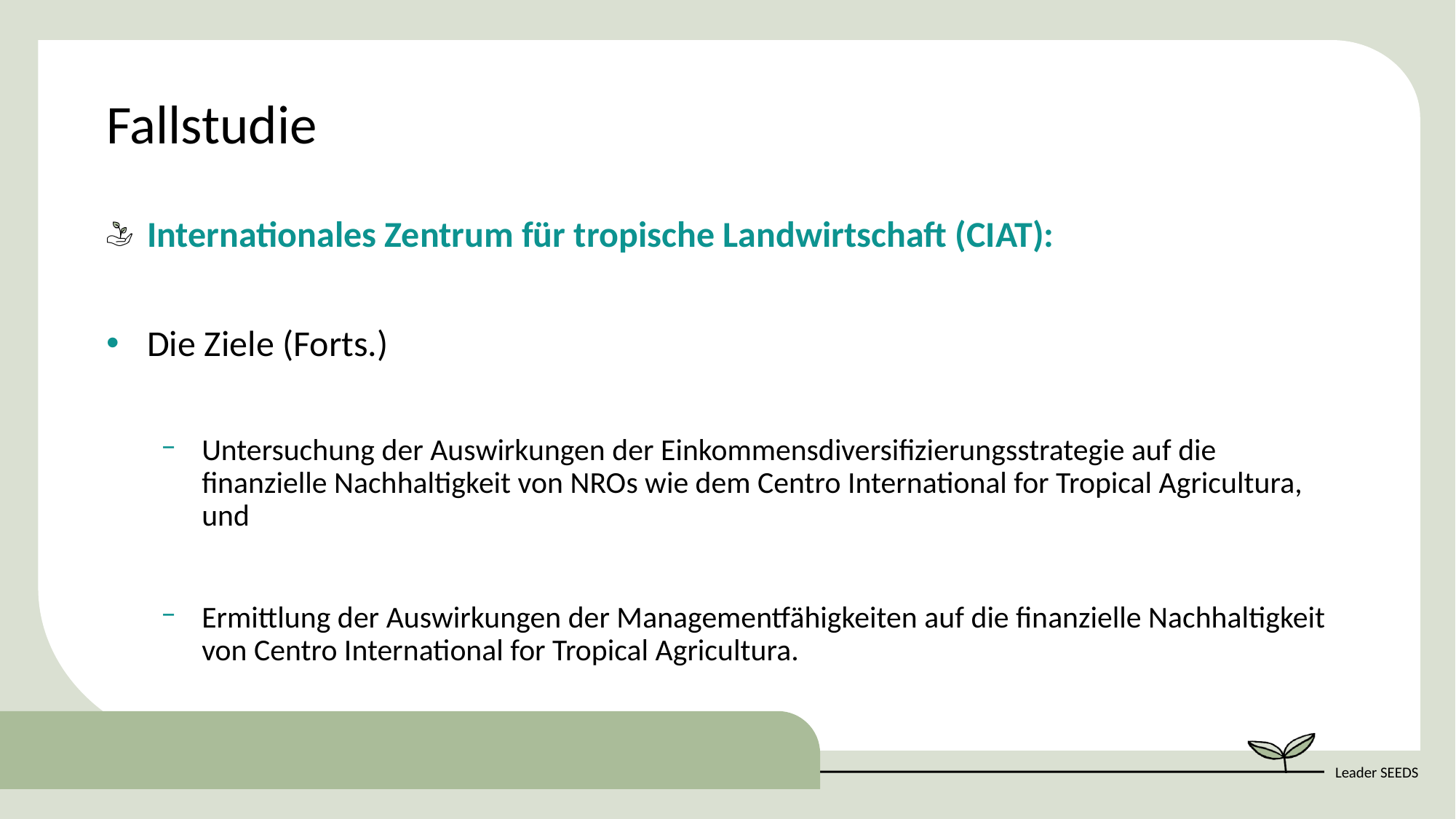

Fallstudie
Internationales Zentrum für tropische Landwirtschaft (CIAT):

Die Ziele (Forts.)

Untersuchung der Auswirkungen der Einkommensdiversifizierungsstrategie auf die finanzielle Nachhaltigkeit von NROs wie dem Centro International for Tropical Agricultura, und

Ermittlung der Auswirkungen der Managementfähigkeiten auf die finanzielle Nachhaltigkeit von Centro International for Tropical Agricultura.